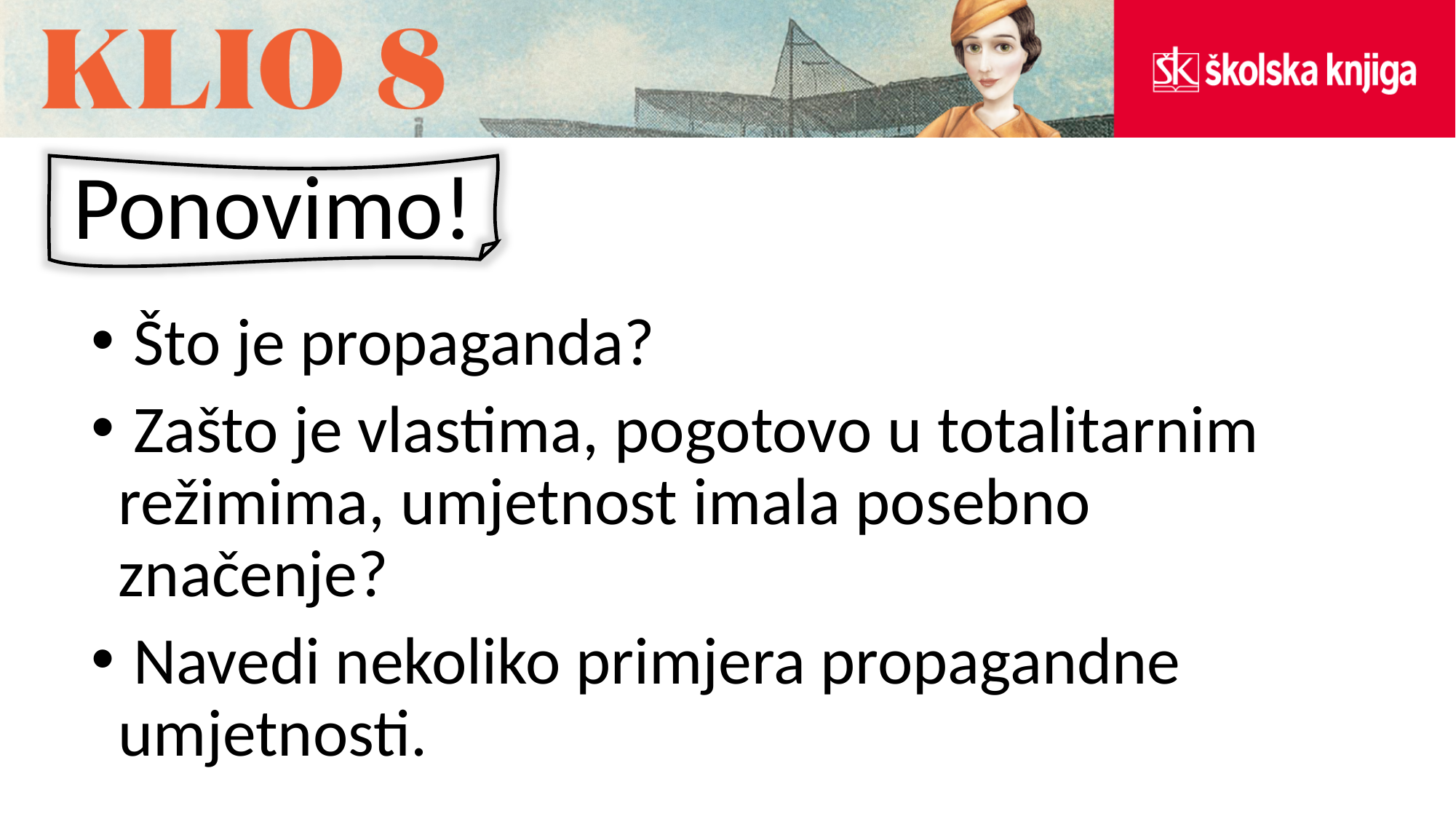

Ponovimo!

 Što je propaganda?
 Zašto je vlastima, pogotovo u totalitarnim režimima, umjetnost imala posebno značenje?
 Navedi nekoliko primjera propagandne umjetnosti.